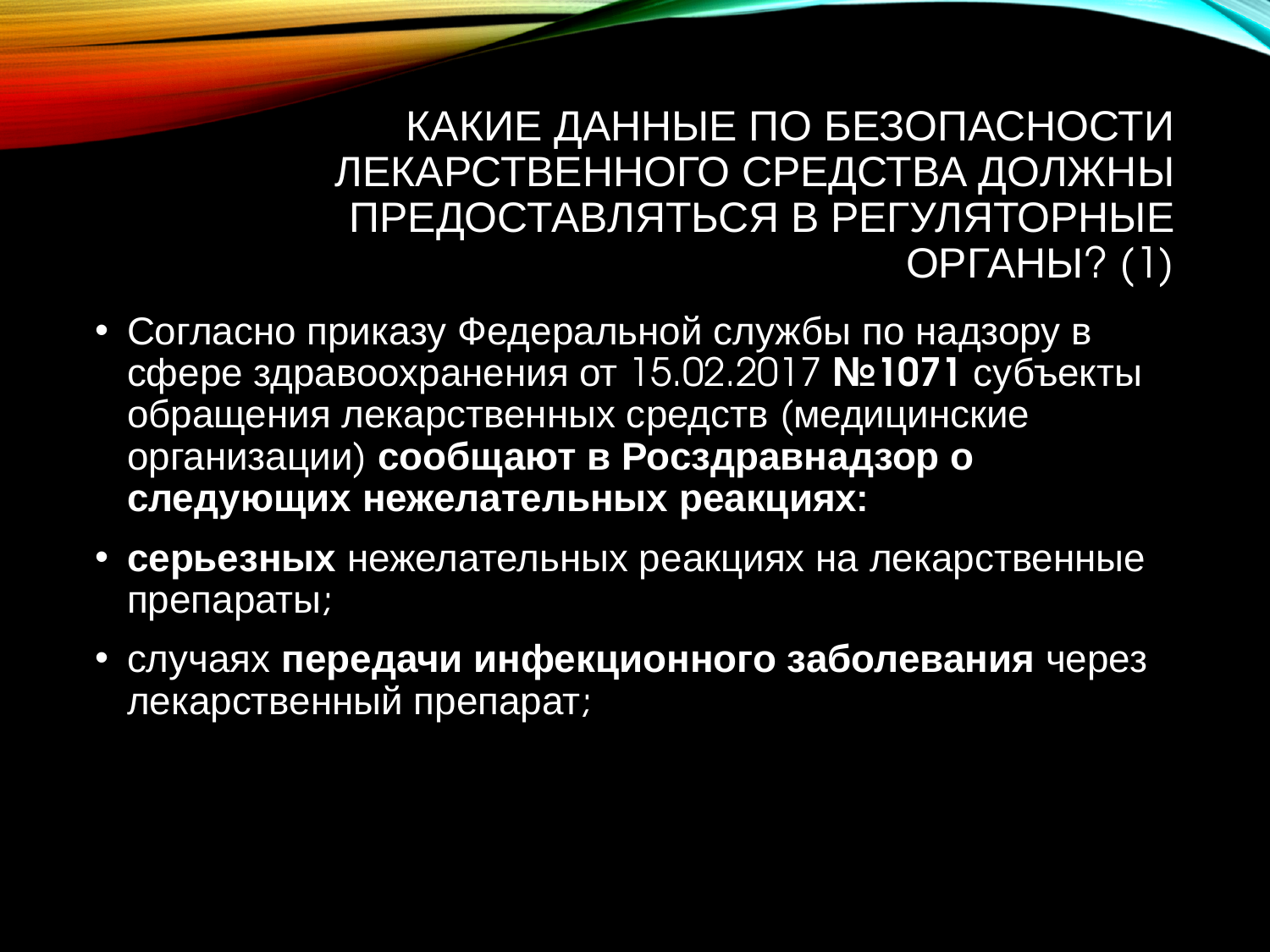

# Какие данные по безопасности лекарственного средства должны предоставляться в регуляторные органы? (1)
Согласно приказу Федеральной службы по надзору в сфере здравоохранения от 15.02.2017 №1071 субъекты обращения лекарственных средств (медицинские организации) сообщают в Росздравнадзор о следующих нежелательных реакциях:
серьезных нежелательных реакциях на лекарственные препараты;
случаях передачи инфекционного заболевания через лекарственный препарат;